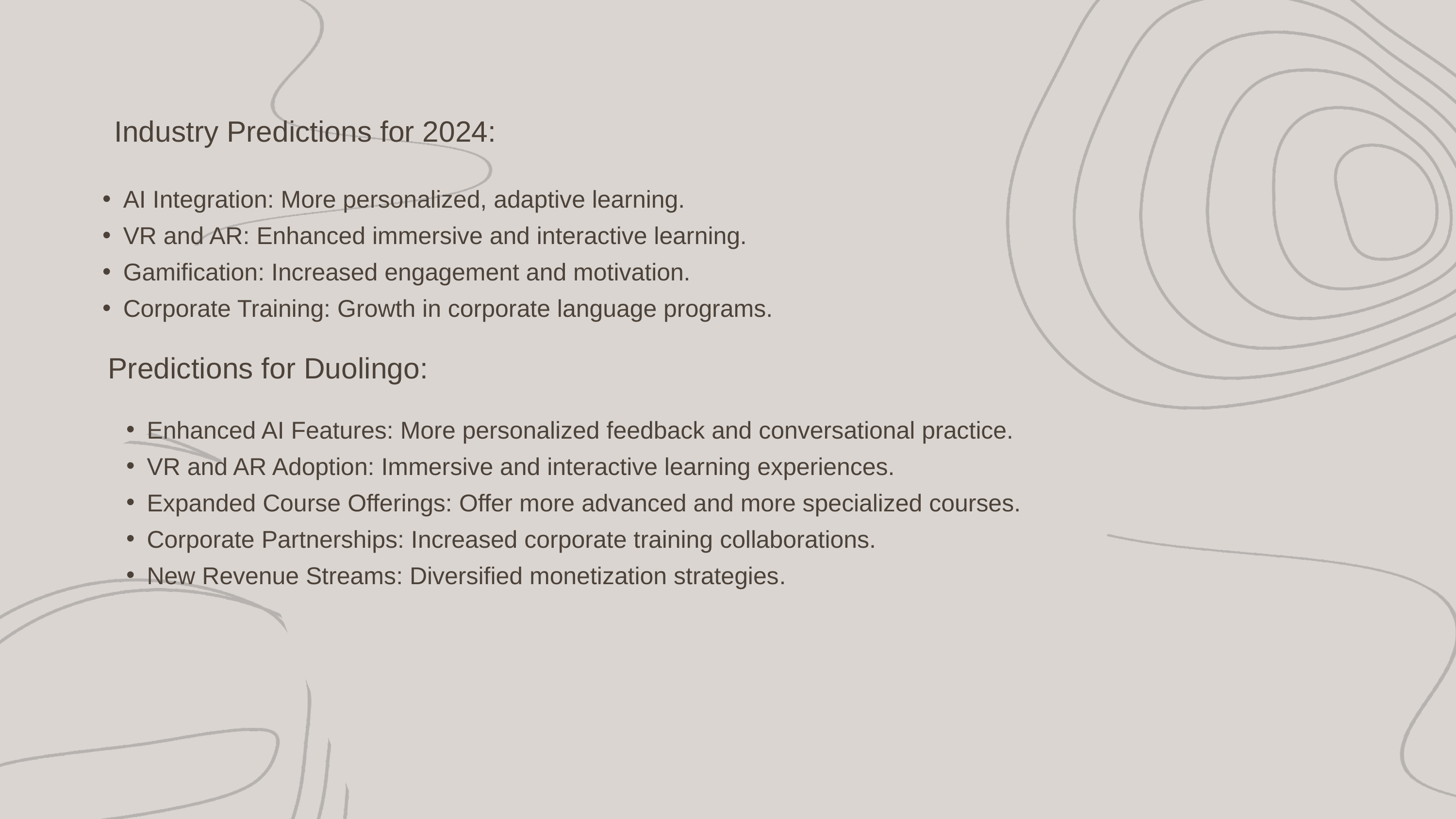

Industry Predictions for 2024:
AI Integration: More personalized, adaptive learning.
VR and AR: Enhanced immersive and interactive learning.
Gamification: Increased engagement and motivation.
Corporate Training: Growth in corporate language programs.
Predictions for Duolingo:
Enhanced AI Features: More personalized feedback and conversational practice.
VR and AR Adoption: Immersive and interactive learning experiences.
Expanded Course Offerings: Offer more advanced and more specialized courses.
Corporate Partnerships: Increased corporate training collaborations.
New Revenue Streams: Diversified monetization strategies.